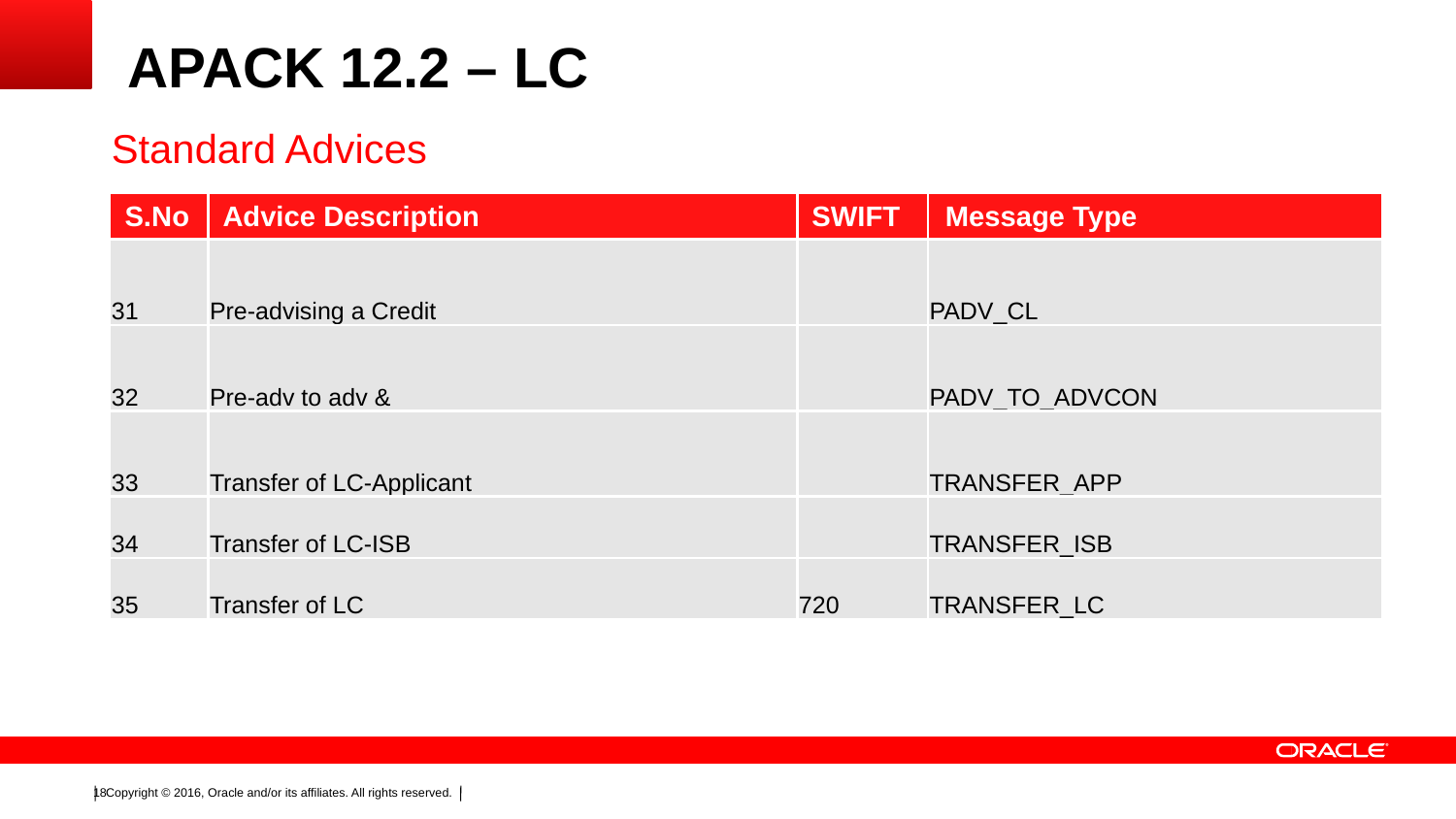

# APACK 12.2 – LC
Standard Advices

| S.No | Advice Description | SWIFT | Message Type |
| --- | --- | --- | --- |
| 31 | Pre-advising a Credit |  | PADV\_CL |
| 32 | Pre-adv to adv & |  | PADV\_TO\_ADVCON |
| 33 | Transfer of LC-Applicant |  | TRANSFER\_APP |
| 34 | Transfer of LC-ISB |  | TRANSFER\_ISB |
| 35 | Transfer of LC | 720 | TRANSFER\_LC |